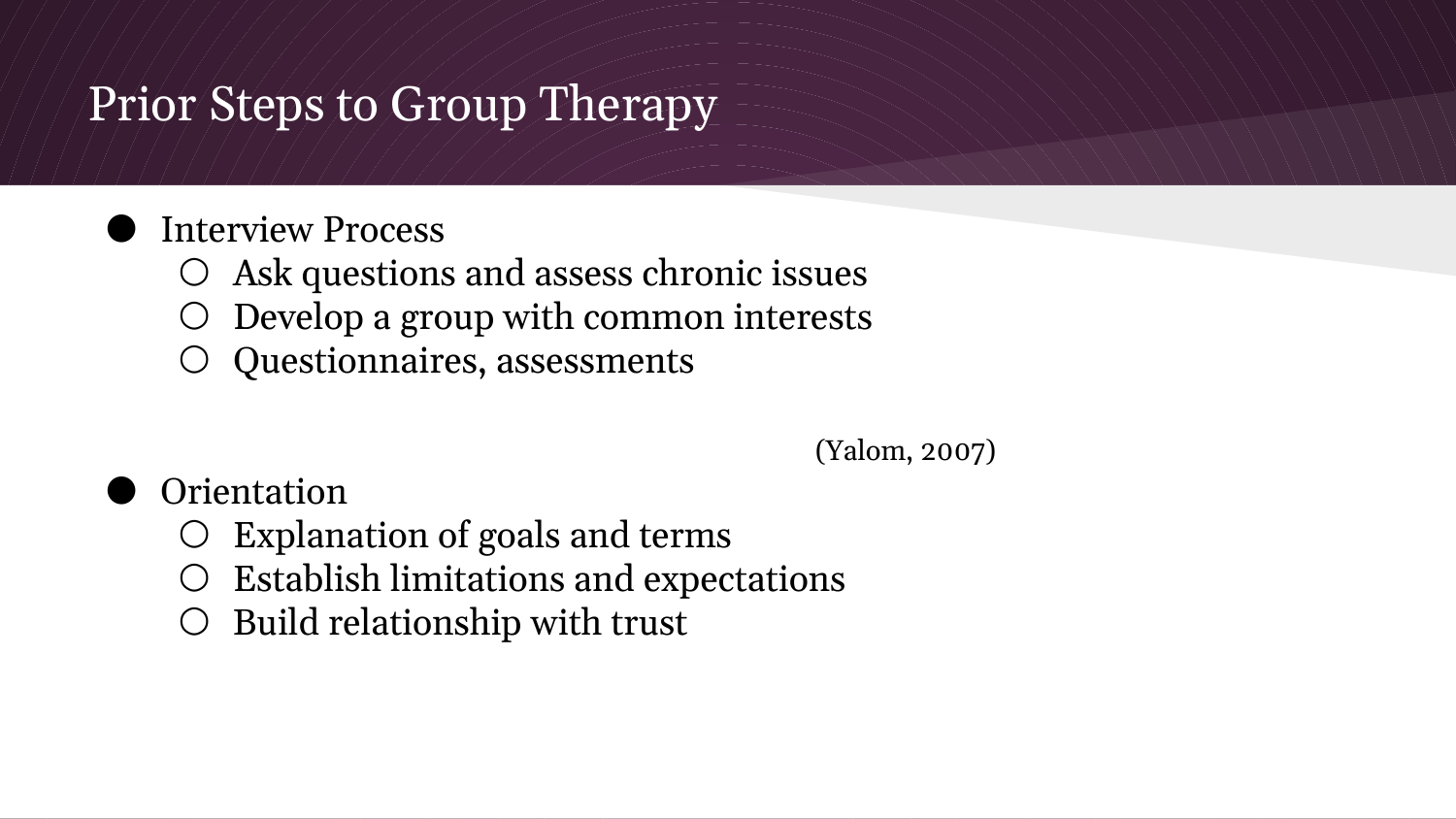

# Prior Steps to Group Therapy
Interview Process
Ask questions and assess chronic issues
Develop a group with common interests
Questionnaires, assessments
													(Yalom, 2007)
Orientation
Explanation of goals and terms
Establish limitations and expectations
Build relationship with trust